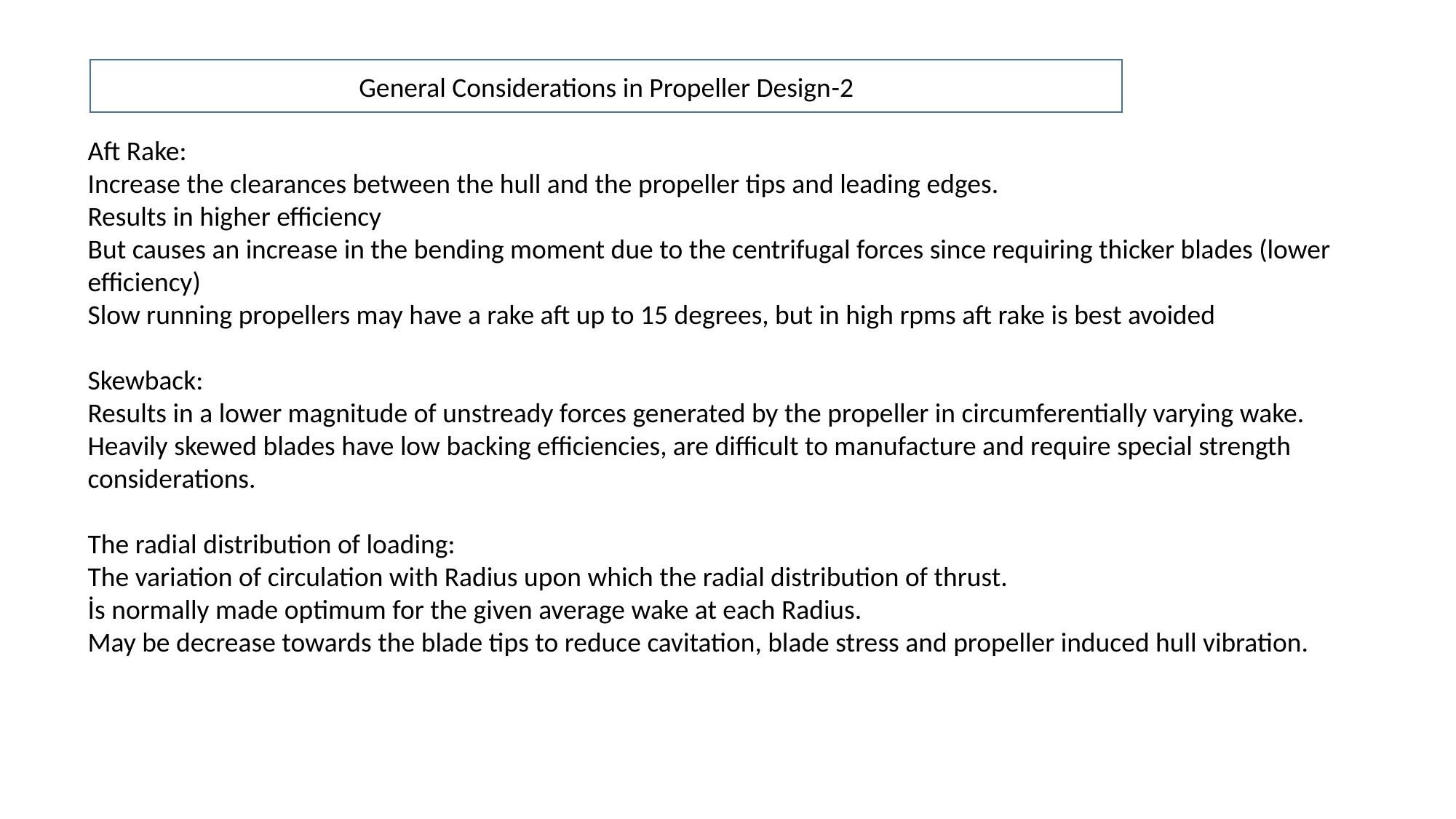

General Considerations in Propeller Design-2
Aft Rake:
Increase the clearances between the hull and the propeller tips and leading edges.
Results in higher efficiency
But causes an increase in the bending moment due to the centrifugal forces since requiring thicker blades (lower efficiency)
Slow running propellers may have a rake aft up to 15 degrees, but in high rpms aft rake is best avoided

Skewback:
Results in a lower magnitude of unstready forces generated by the propeller in circumferentially varying wake.
Heavily skewed blades have low backing efficiencies, are difficult to manufacture and require special strength considerations.

The radial distribution of loading:
The variation of circulation with Radius upon which the radial distribution of thrust.
İs normally made optimum for the given average wake at each Radius.
May be decrease towards the blade tips to reduce cavitation, blade stress and propeller induced hull vibration.